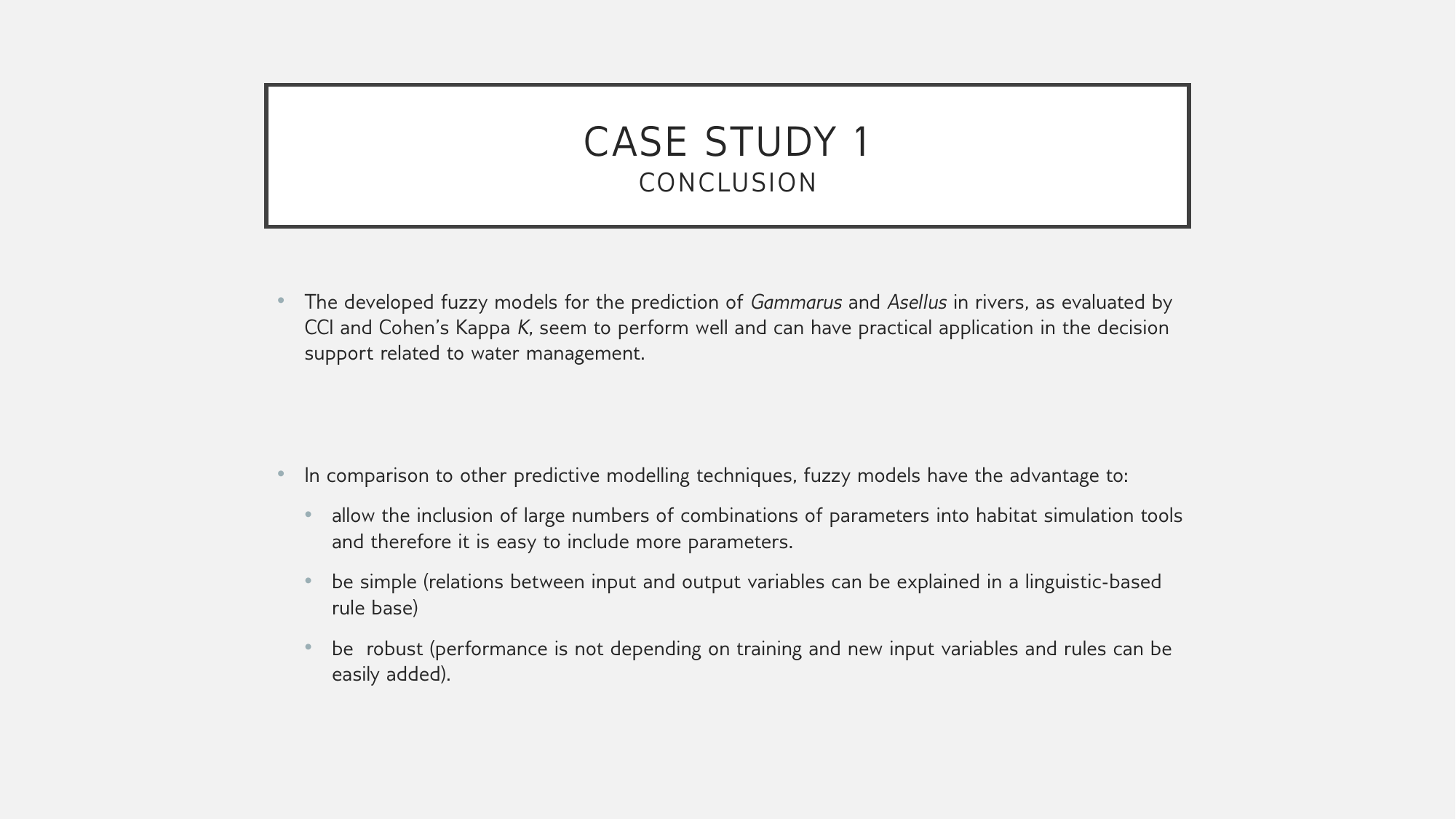

# Case study 1 conclusion
The developed fuzzy models for the prediction of Gammarus and Asellus in rivers, as evaluated by CCI and Cohen’s Kappa K, seem to perform well and can have practical application in the decision support related to water management.

In comparison to other predictive modelling techniques, fuzzy models have the advantage to:
allow the inclusion of large numbers of combinations of parameters into habitat simulation tools and therefore it is easy to include more parameters.
be simple (relations between input and output variables can be explained in a linguistic-based rule base)
be  robust (performance is not depending on training and new input variables and rules can be easily added).